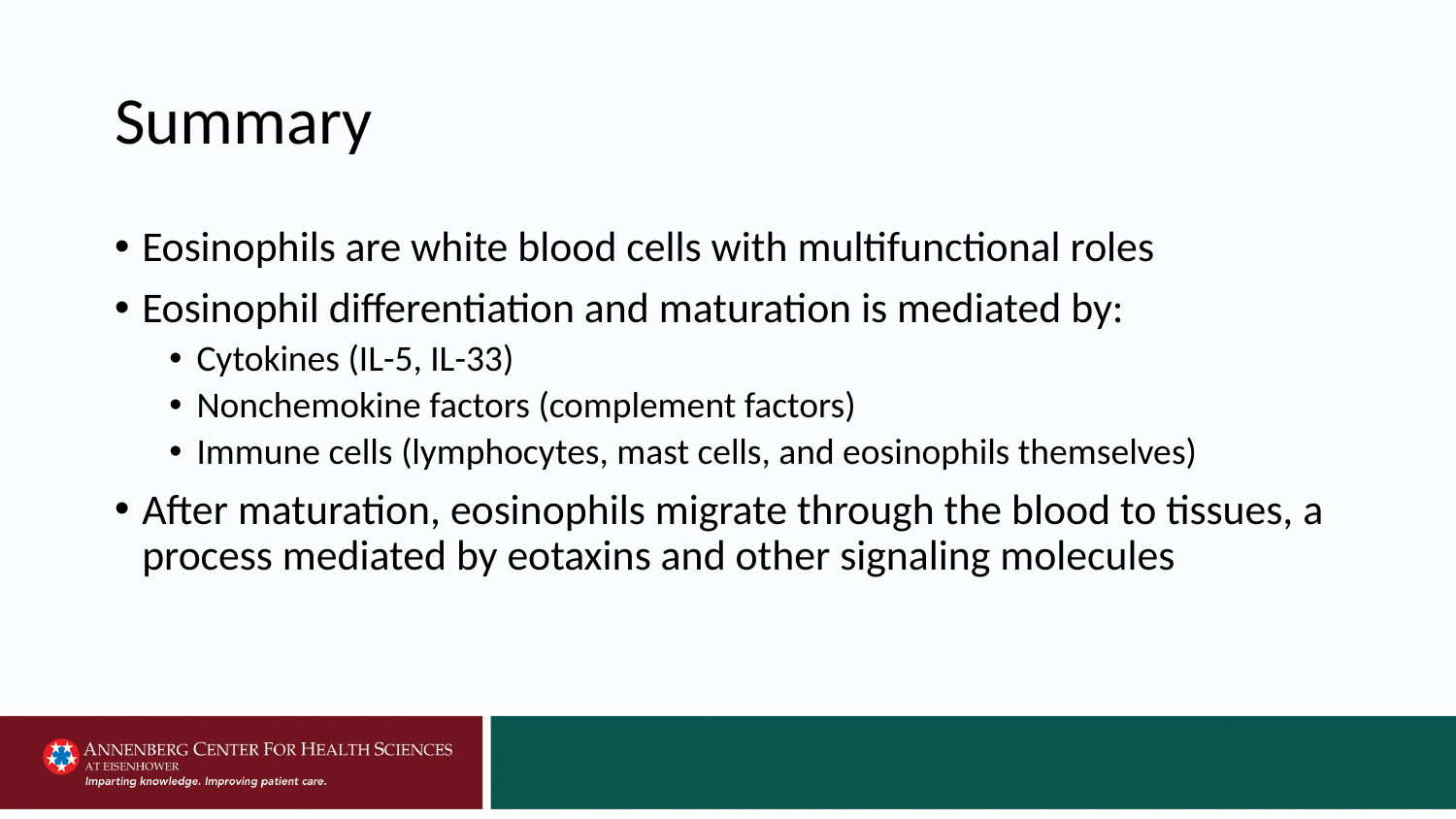

# Summary
Eosinophils are white blood cells with multifunctional roles
Eosinophil differentiation and maturation is mediated by:
Cytokines (IL-5, IL-33)
Nonchemokine factors (complement factors)
Immune cells (lymphocytes, mast cells, and eosinophils themselves)
After maturation, eosinophils migrate through the blood to tissues, a process mediated by eotaxins and other signaling molecules